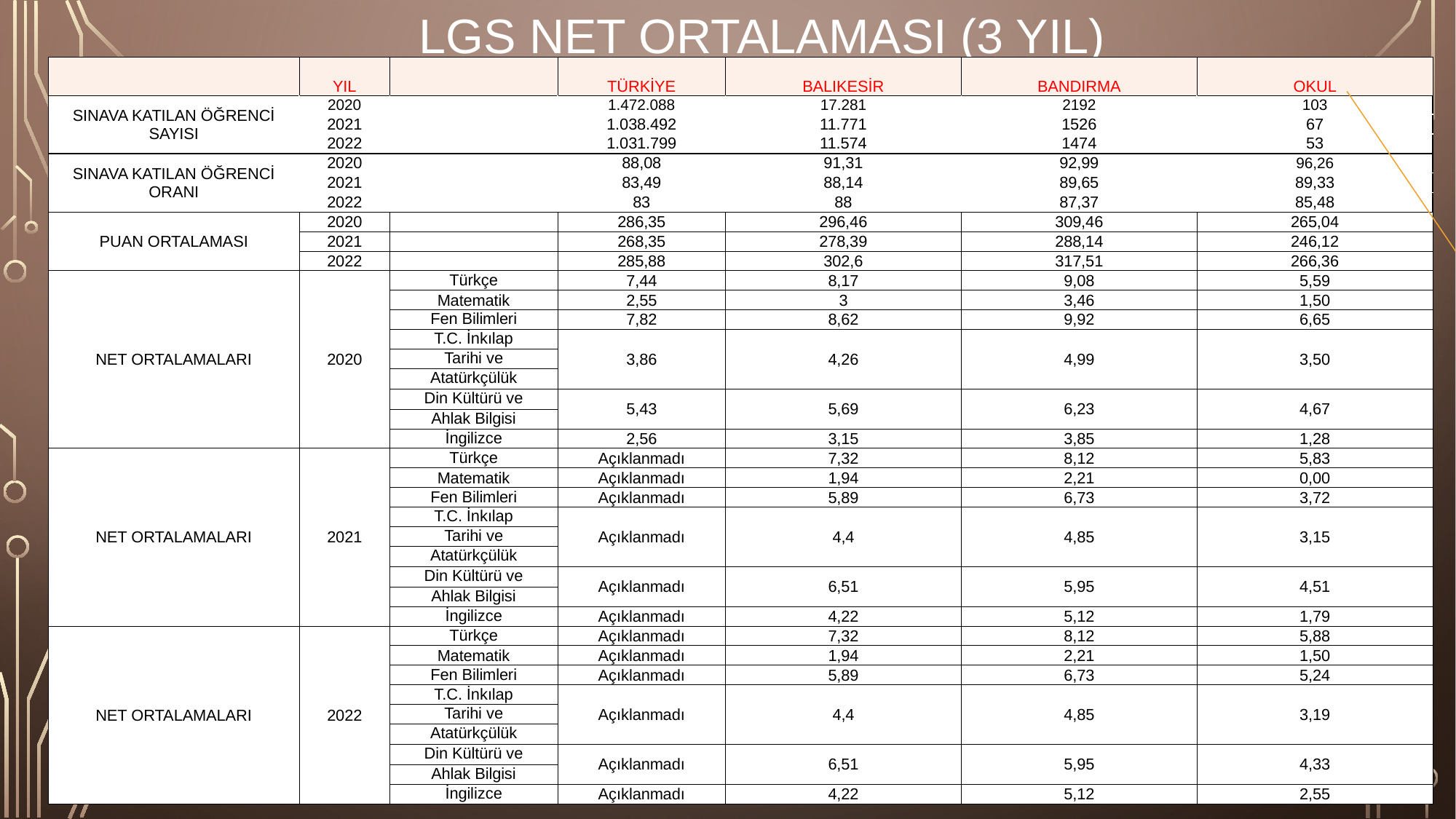

LGS NET ORTALAMASI (3 YIL)
|  | YIL |  | TÜRKİYE | BALIKESİR | BANDIRMA | OKUL |
| --- | --- | --- | --- | --- | --- | --- |
| SINAVA KATILAN ÖĞRENCİ SAYISI | 2020 |  | 1.472.088 | 17.281 | 2192 | 103 |
|  | 2021 |  | 1.038.492 | 11.771 | 1526 | 67 |
|  | 2022 |  | 1.031.799 | 11.574 | 1474 | 53 |
| SINAVA KATILAN ÖĞRENCİ ORANI | 2020 |  | 88,08 | 91,31 | 92,99 | 96,26 |
|  | 2021 |  | 83,49 | 88,14 | 89,65 | 89,33 |
|  | 2022 |  | 83 | 88 | 87,37 | 85,48 |
| PUAN ORTALAMASI | 2020 |  | 286,35 | 296,46 | 309,46 | 265,04 |
|  | 2021 |  | 268,35 | 278,39 | 288,14 | 246,12 |
|  | 2022 |  | 285,88 | 302,6 | 317,51 | 266,36 |
| NET ORTALAMALARI | 2020 | Türkçe | 7,44 | 8,17 | 9,08 | 5,59 |
|  |  | Matematik | 2,55 | 3 | 3,46 | 1,50 |
|  |  | Fen Bilimleri | 7,82 | 8,62 | 9,92 | 6,65 |
|  |  | T.C. İnkılap | 3,86 | 4,26 | 4,99 | 3,50 |
|  |  | Tarihi ve |  |  |  |  |
|  |  | Atatürkçülük |  |  |  |  |
|  |  | Din Kültürü ve | 5,43 | 5,69 | 6,23 | 4,67 |
|  |  | Ahlak Bilgisi |  |  |  |  |
|  |  | İngilizce | 2,56 | 3,15 | 3,85 | 1,28 |
| NET ORTALAMALARI | 2021 | Türkçe | Açıklanmadı | 7,32 | 8,12 | 5,83 |
|  |  | Matematik | Açıklanmadı | 1,94 | 2,21 | 0,00 |
|  |  | Fen Bilimleri | Açıklanmadı | 5,89 | 6,73 | 3,72 |
|  |  | T.C. İnkılap | Açıklanmadı | 4,4 | 4,85 | 3,15 |
|  |  | Tarihi ve |  |  |  |  |
|  |  | Atatürkçülük |  |  |  |  |
|  |  | Din Kültürü ve | Açıklanmadı | 6,51 | 5,95 | 4,51 |
|  |  | Ahlak Bilgisi |  |  |  |  |
|  |  | İngilizce | Açıklanmadı | 4,22 | 5,12 | 1,79 |
| NET ORTALAMALARI | 2022 | Türkçe | Açıklanmadı | 7,32 | 8,12 | 5,88 |
|  |  | Matematik | Açıklanmadı | 1,94 | 2,21 | 1,50 |
|  |  | Fen Bilimleri | Açıklanmadı | 5,89 | 6,73 | 5,24 |
|  |  | T.C. İnkılap | Açıklanmadı | 4,4 | 4,85 | 3,19 |
|  |  | Tarihi ve |  |  |  |  |
|  |  | Atatürkçülük |  |  |  |  |
|  |  | Din Kültürü ve | Açıklanmadı | 6,51 | 5,95 | 4,33 |
|  |  | Ahlak Bilgisi |  |  |  |  |
|  |  | İngilizce | Açıklanmadı | 4,22 | 5,12 | 2,55 |